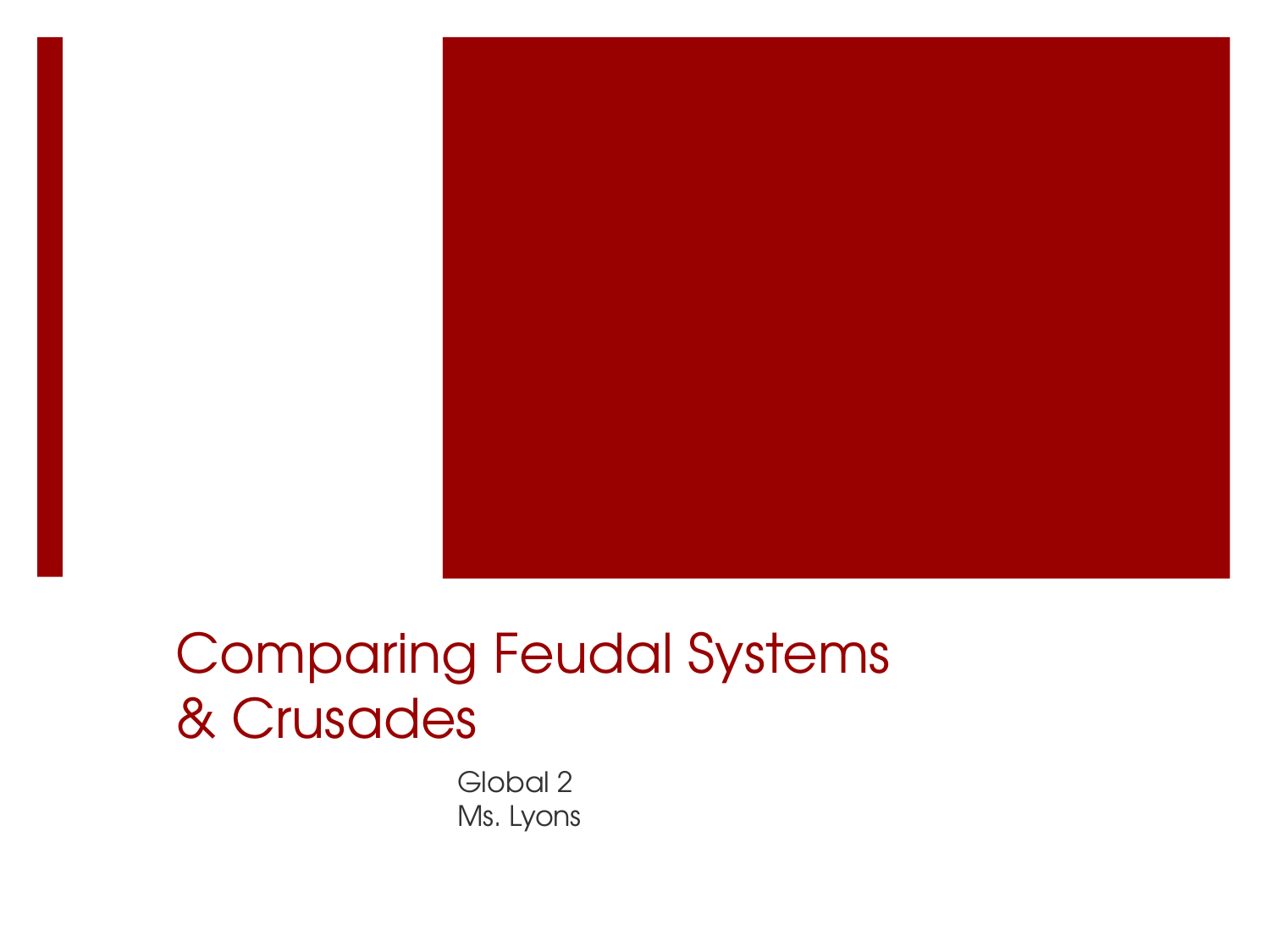

# Comparing Feudal Systems & Crusades
Global 2
Ms. Lyons